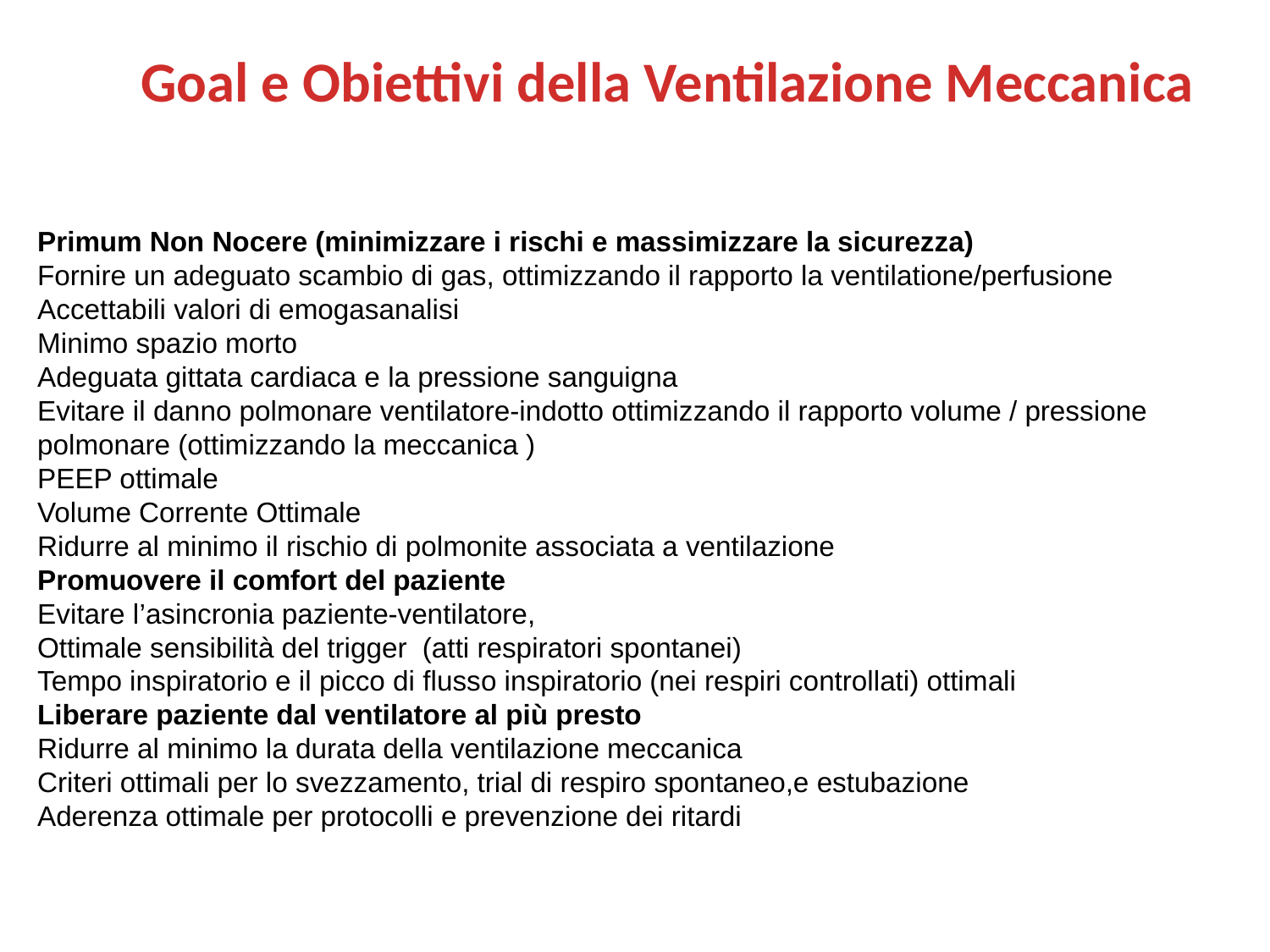

# Goal e Obiettivi della Ventilazione Meccanica
Primum Non Nocere (minimizzare i rischi e massimizzare la sicurezza)
Fornire un adeguato scambio di gas, ottimizzando il rapporto la ventilatione/perfusione
Accettabili valori di emogasanalisi
Minimo spazio morto
Adeguata gittata cardiaca e la pressione sanguigna
Evitare il danno polmonare ventilatore-indotto ottimizzando il rapporto volume / pressione polmonare (ottimizzando la meccanica )
PEEP ottimale
Volume Corrente Ottimale
Ridurre al minimo il rischio di polmonite associata a ventilazione
Promuovere il comfort del paziente
Evitare l’asincronia paziente-ventilatore,
Ottimale sensibilità del trigger  (atti respiratori spontanei)
Tempo inspiratorio e il picco di flusso inspiratorio (nei respiri controllati) ottimali
Liberare paziente dal ventilatore al più presto
Ridurre al minimo la durata della ventilazione meccanica
Criteri ottimali per lo svezzamento, trial di respiro spontaneo,e estubazione
Aderenza ottimale per protocolli e prevenzione dei ritardi